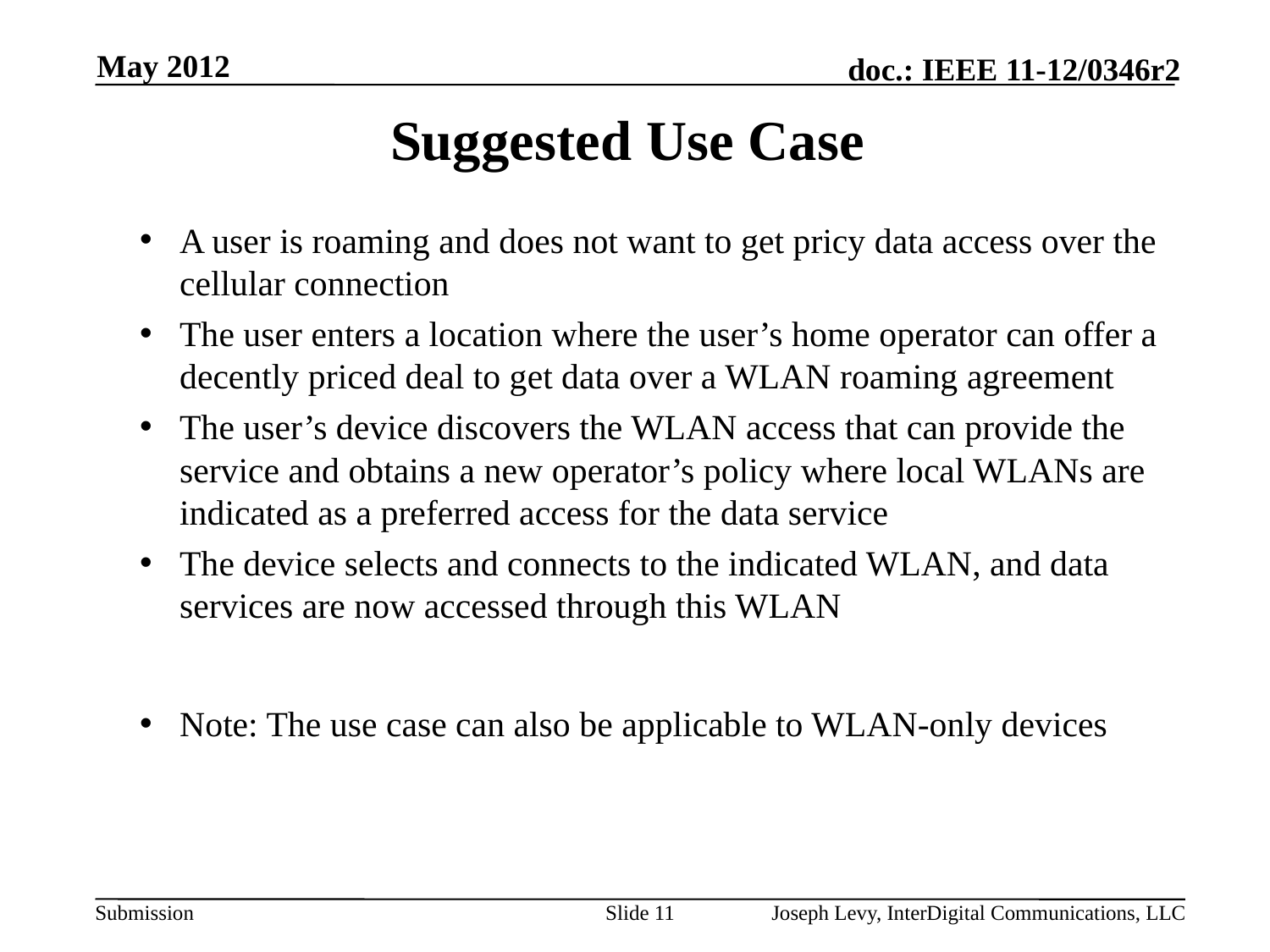

May 2012
# Suggested Use Case
A user is roaming and does not want to get pricy data access over the cellular connection
The user enters a location where the user’s home operator can offer a decently priced deal to get data over a WLAN roaming agreement
The user’s device discovers the WLAN access that can provide the service and obtains a new operator’s policy where local WLANs are indicated as a preferred access for the data service
The device selects and connects to the indicated WLAN, and data services are now accessed through this WLAN

Note: The use case can also be applicable to WLAN-only devices
Slide 11
Joseph Levy, InterDigital Communications, LLC